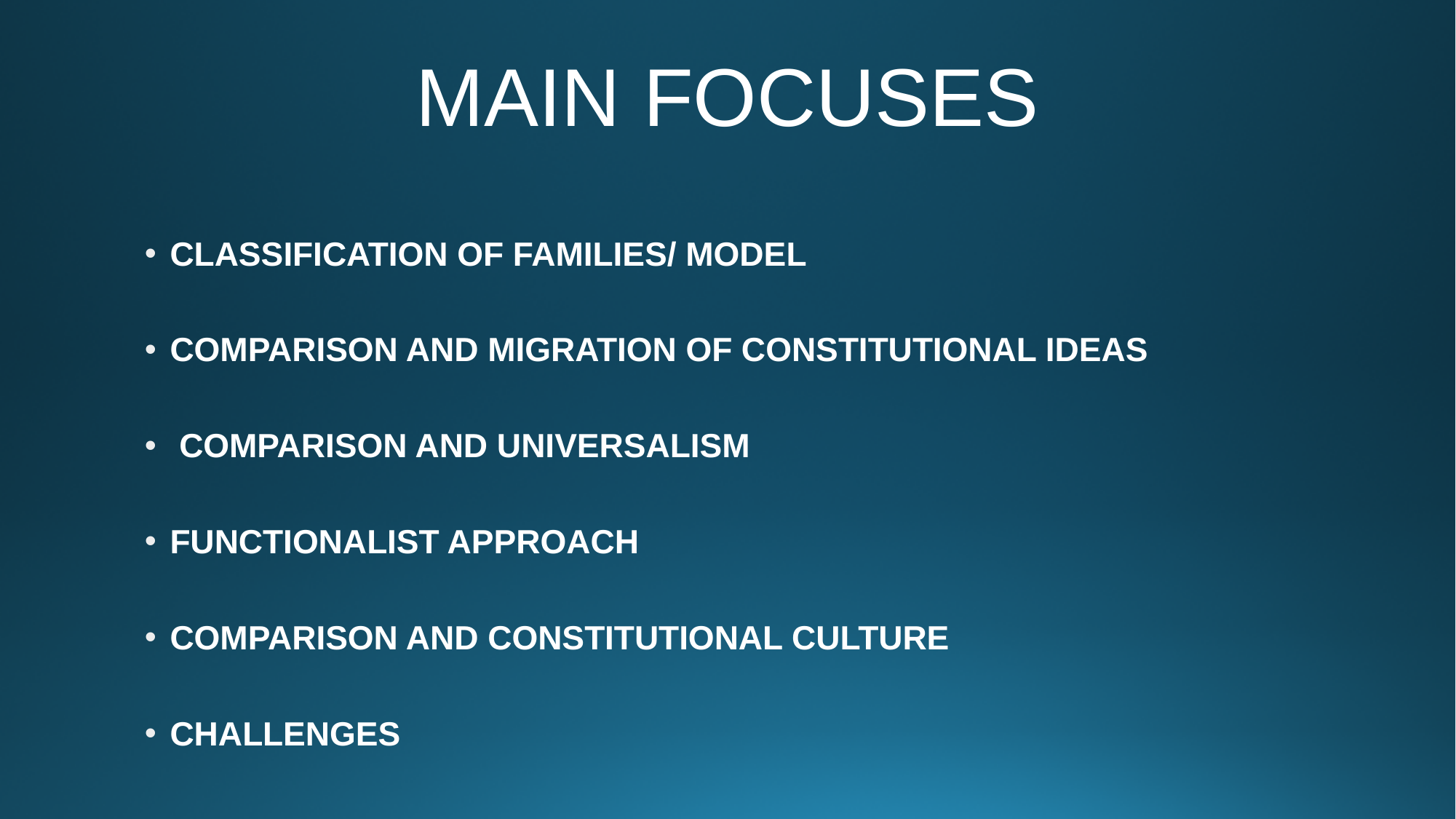

# MAIN FOCUSES

CLASSIFICATION OF FAMILIES/ MODEL

COMPARISON AND MIGRATION OF CONSTITUTIONAL IDEAS

 COMPARISON AND UNIVERSALISM

FUNCTIONALIST APPROACH

COMPARISON AND CONSTITUTIONAL CULTURE

CHALLENGES